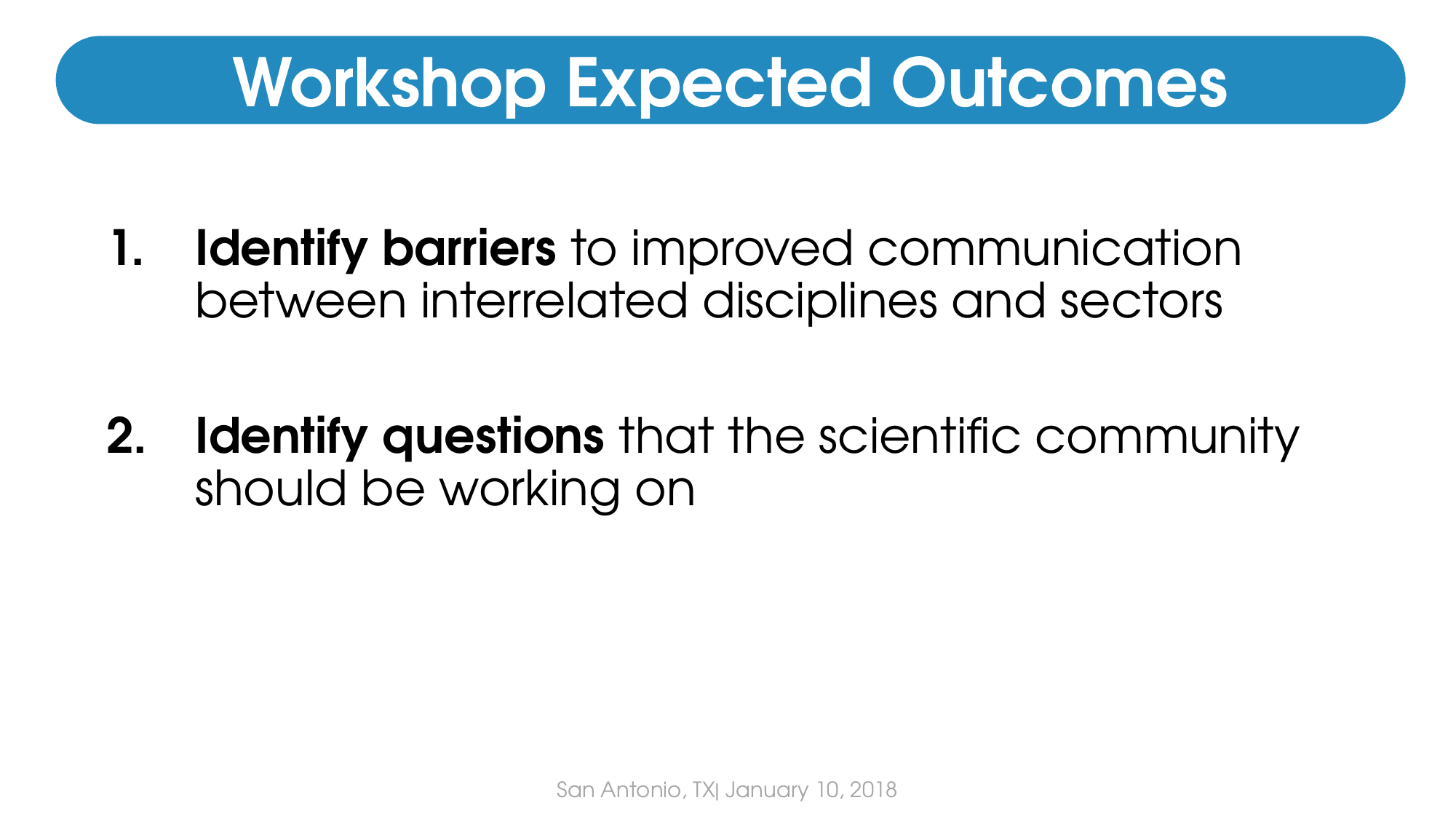

Workshop Expected Outcomes
Identify barriers to improved communication between interrelated disciplines and sectors

Identify questions that the scientific community should be working on
San Antonio, TX| January 10, 2018